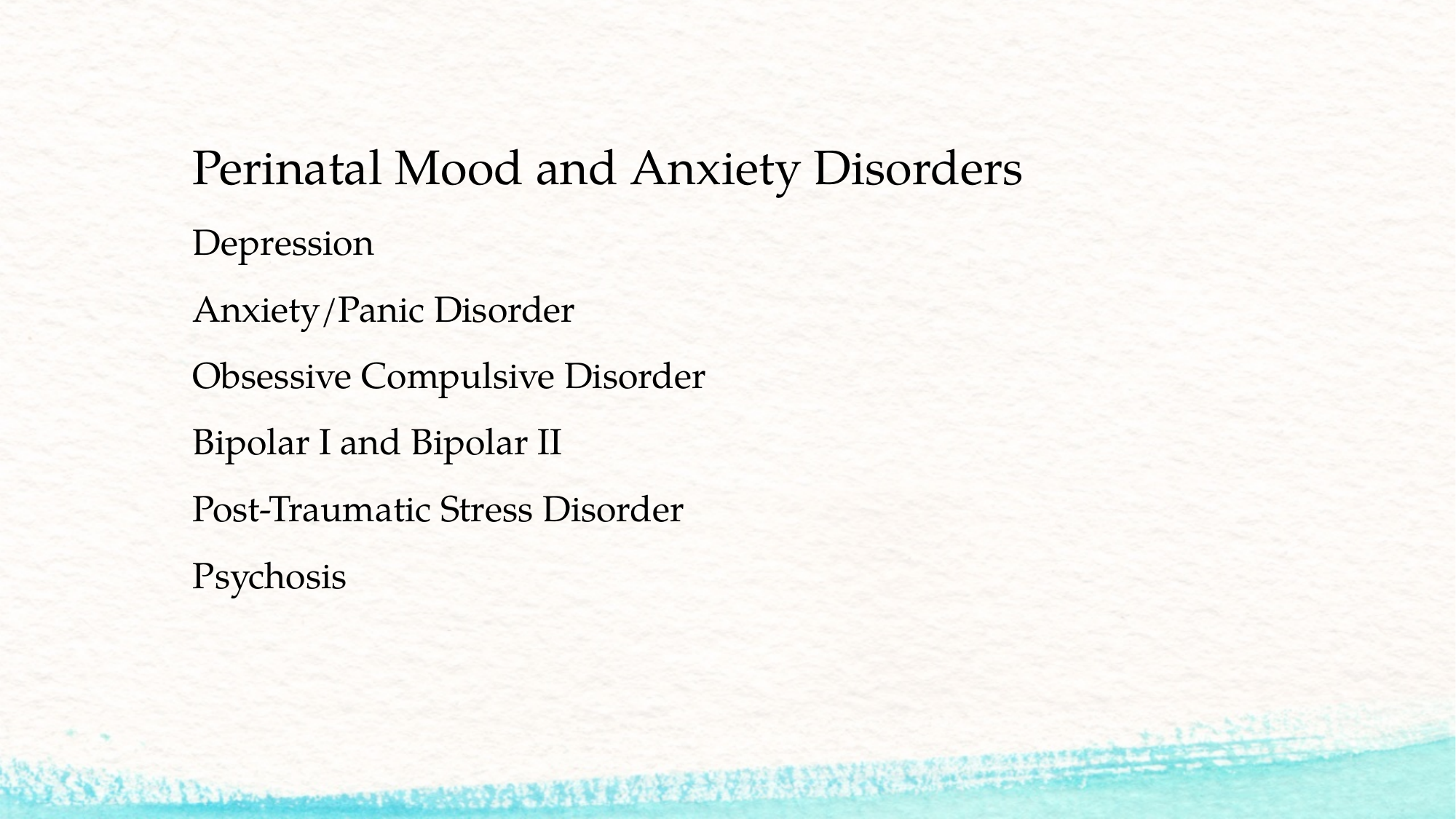

# Perinatal Mood and Anxiety Disorders
Depression
Anxiety/Panic Disorder
Obsessive Compulsive Disorder
Bipolar I and Bipolar II
Post-Traumatic Stress Disorder
Psychosis